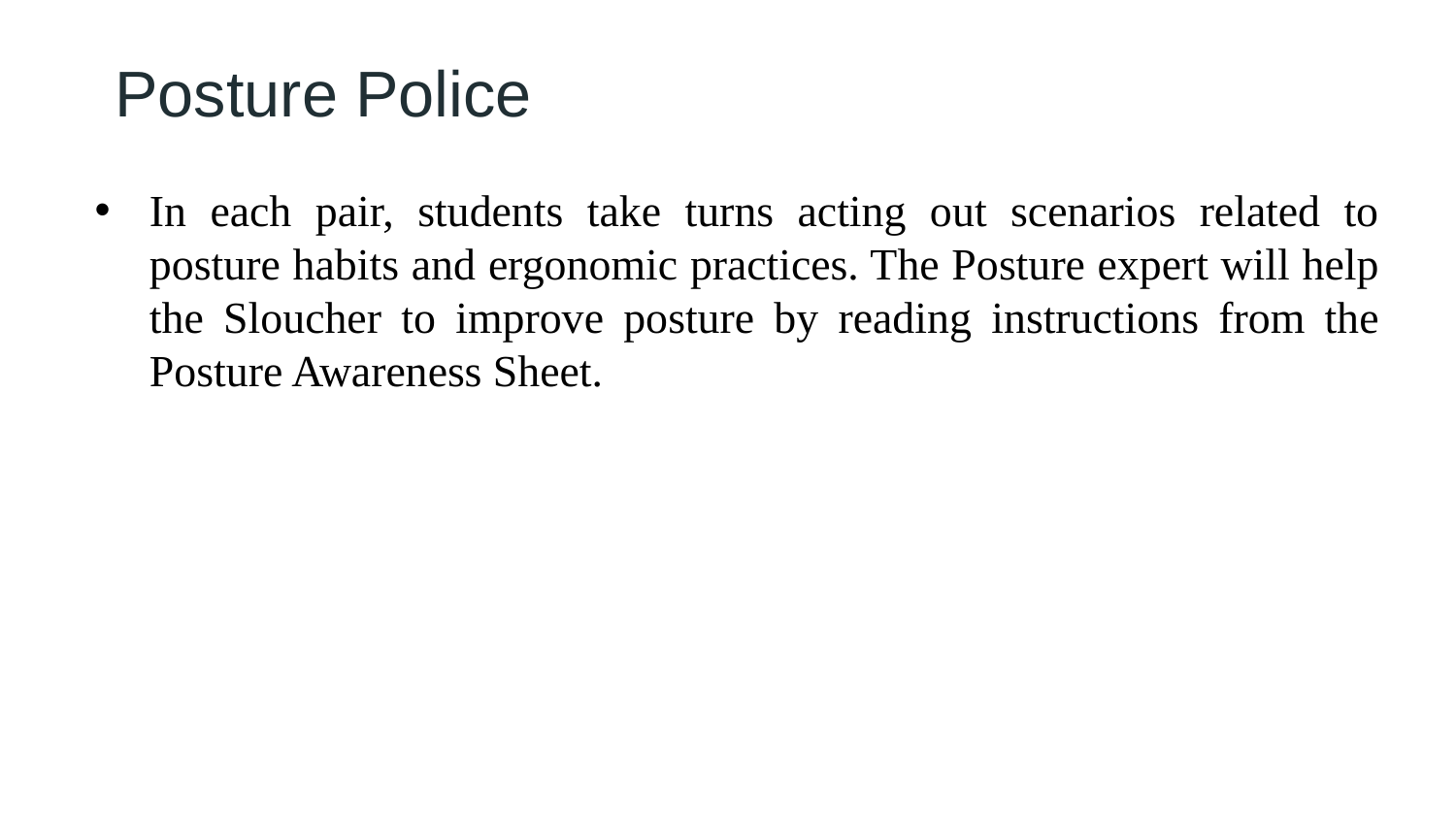

Posture Police
In each pair, students take turns acting out scenarios related to posture habits and ergonomic practices. The Posture expert will help the Sloucher to improve posture by reading instructions from the Posture Awareness Sheet.